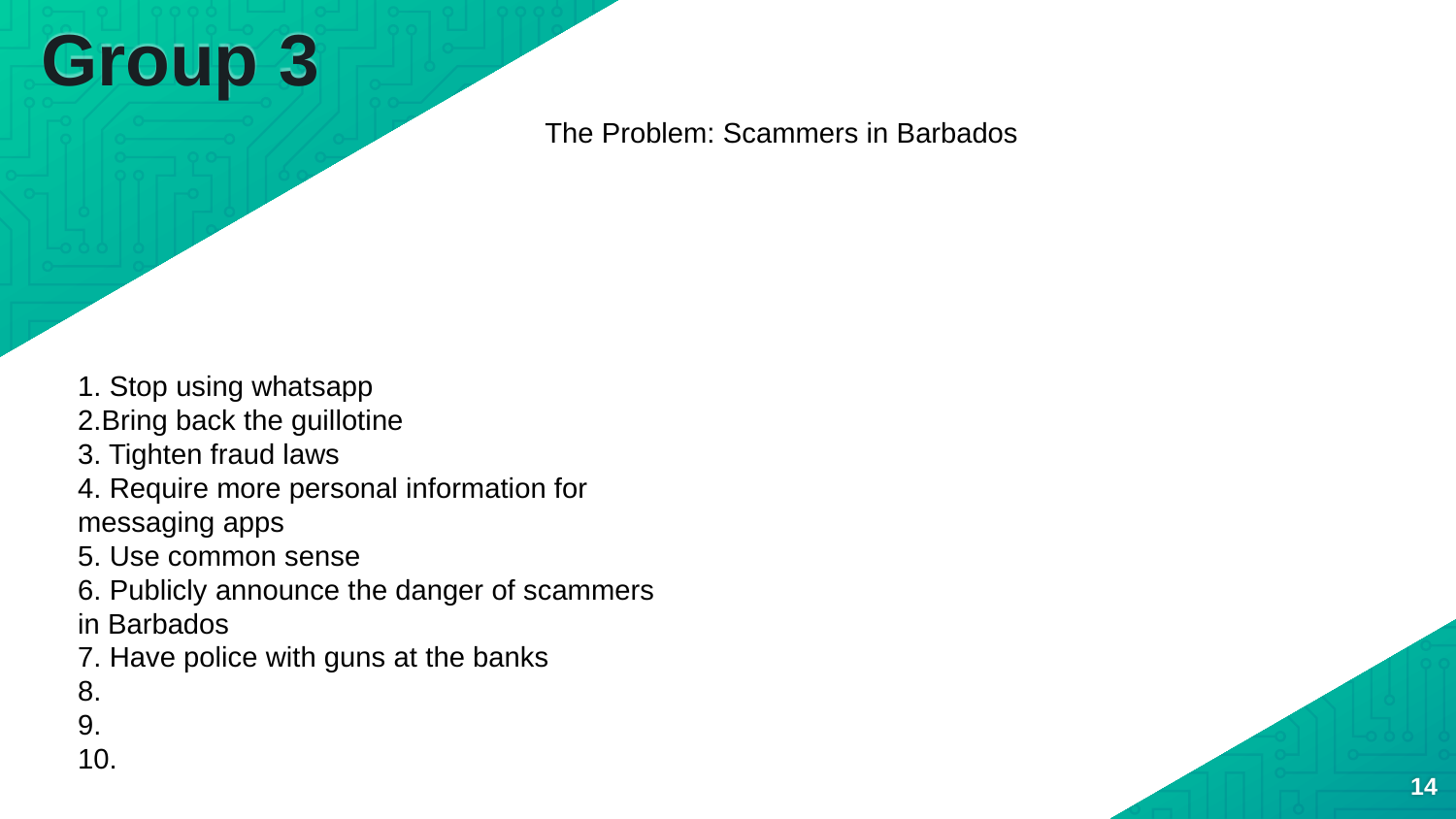

# Group 3
The Problem: Scammers in Barbados

1. Stop using whatsapp
2.Bring back the guillotine
3. Tighten fraud laws
4. Require more personal information for messaging apps
5. Use common sense
6. Publicly announce the danger of scammers in Barbados
7. Have police with guns at the banks
8.
9.
10.
14